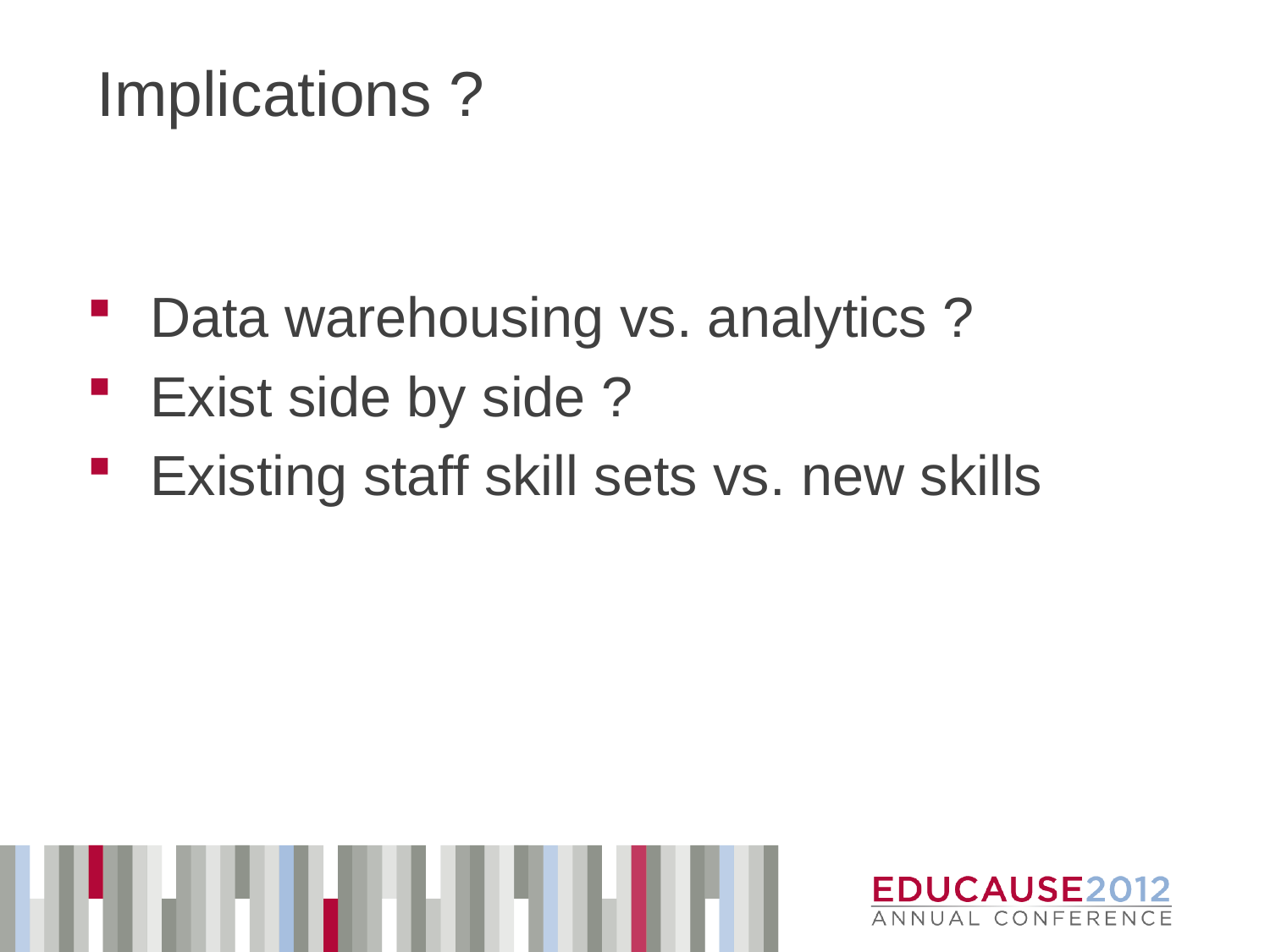

# Implications ?
Data warehousing vs. analytics ?
Exist side by side ?
Existing staff skill sets vs. new skills